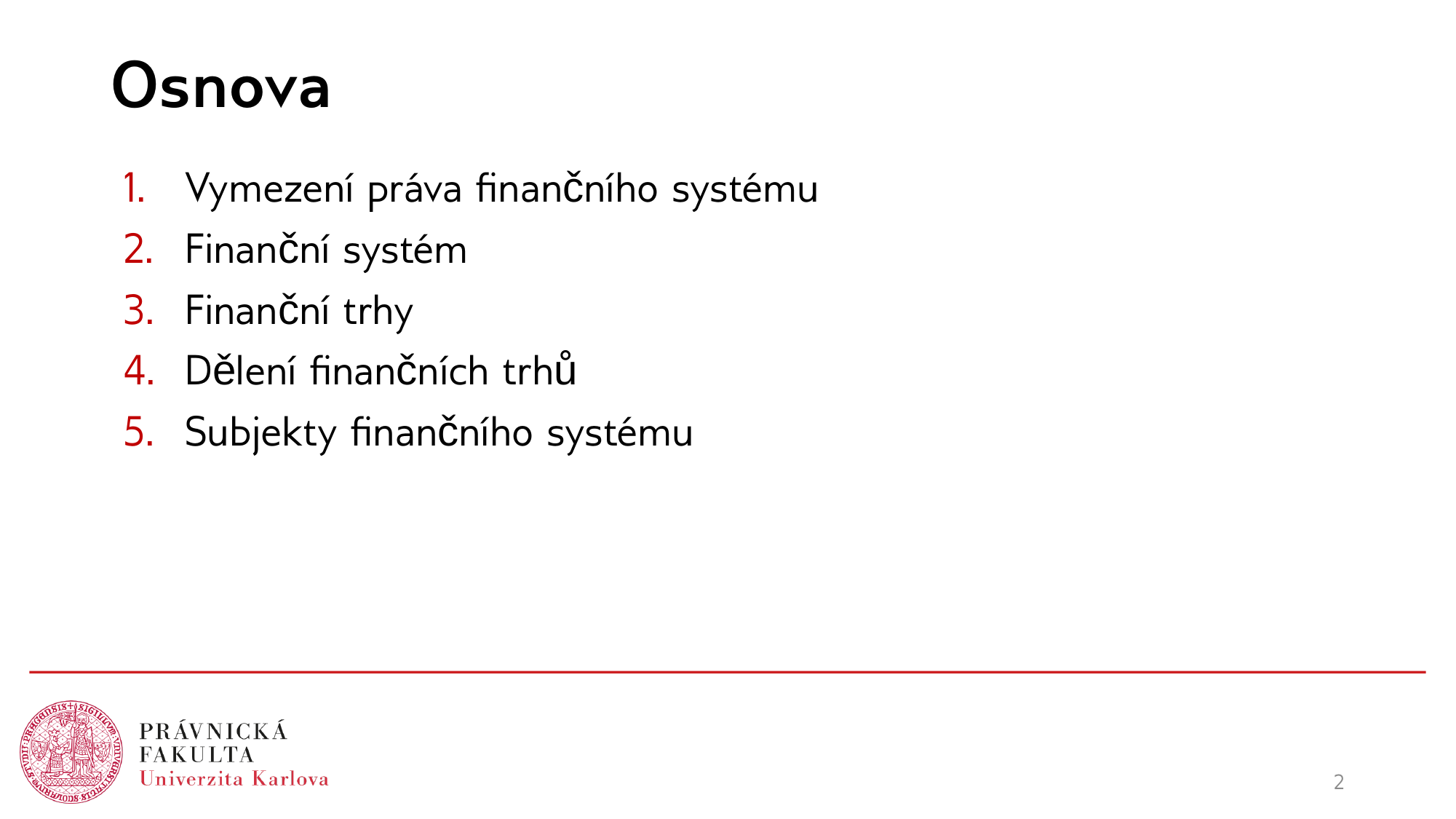

# Osnova
Vymezení práva finančního systému
Finanční systém
Finanční trhy
Dělení finančních trhů
Subjekty finančního systému
2